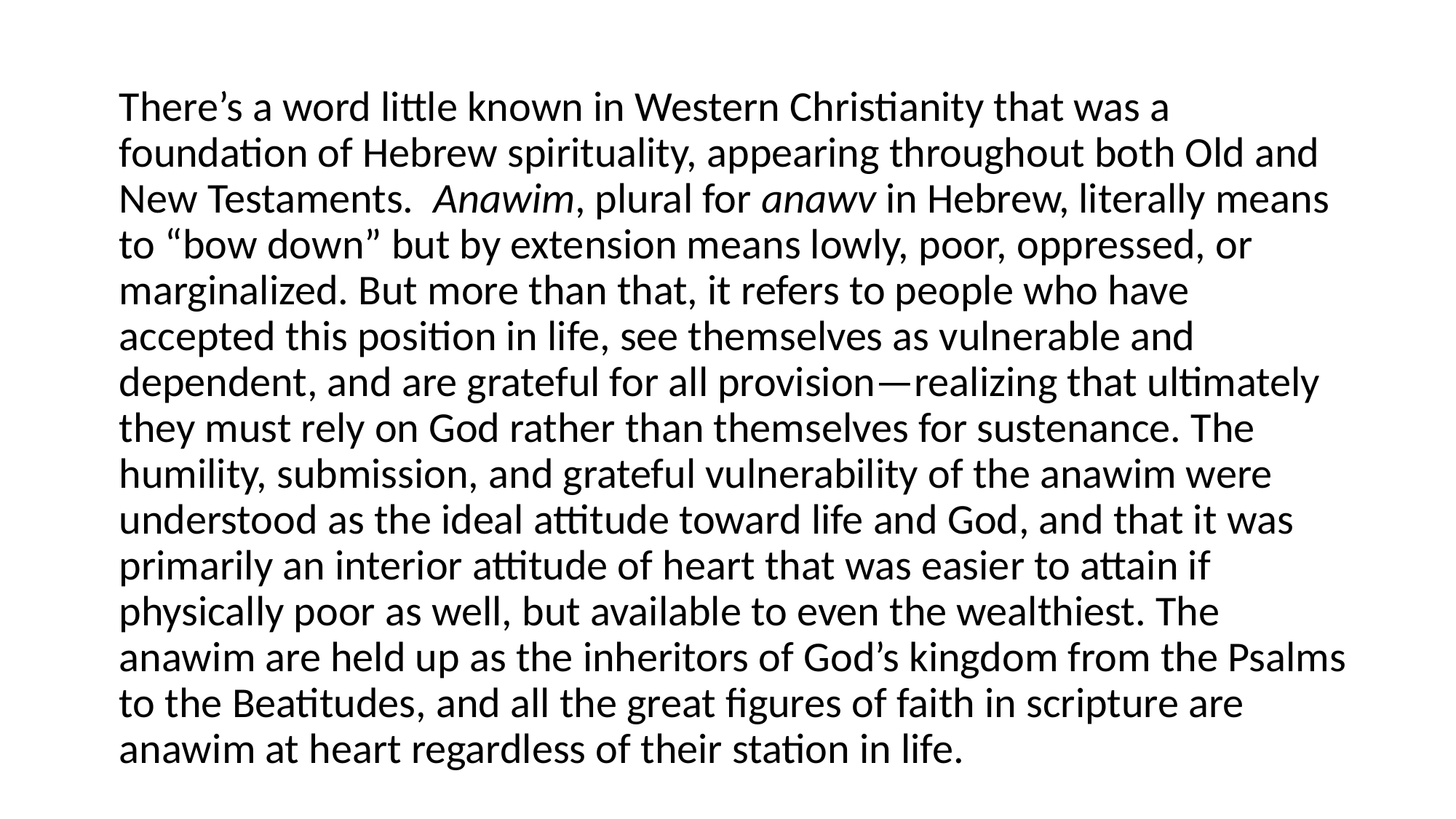

There’s a word little known in Western Christianity that was a foundation of Hebrew spirituality, appearing throughout both Old and New Testaments.  Anawim, plural for anawv in Hebrew, literally means to “bow down” but by extension means lowly, poor, oppressed, or marginalized. But more than that, it refers to people who have accepted this position in life, see themselves as vulnerable and dependent, and are grateful for all provision—realizing that ultimately they must rely on God rather than themselves for sustenance. The humility, submission, and grateful vulnerability of the anawim were understood as the ideal attitude toward life and God, and that it was primarily an interior attitude of heart that was easier to attain if physically poor as well, but available to even the wealthiest. The anawim are held up as the inheritors of God’s kingdom from the Psalms to the Beatitudes, and all the great figures of faith in scripture are anawim at heart regardless of their station in life.